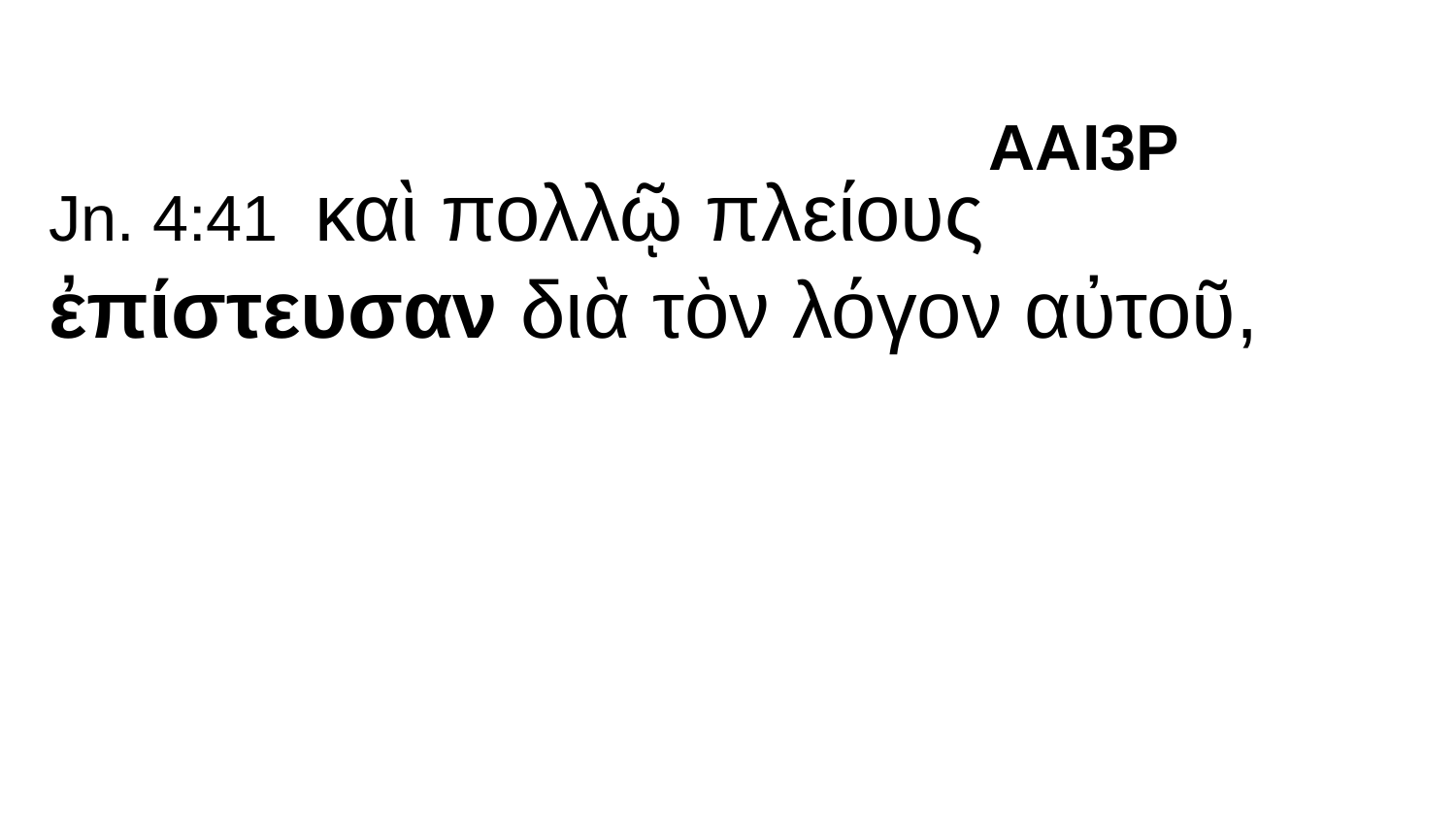

AAI3P
Jn. 4:41  καὶ πολλῷ πλείους ἐπίστευσαν διὰ τὸν λόγον αὐτοῦ,